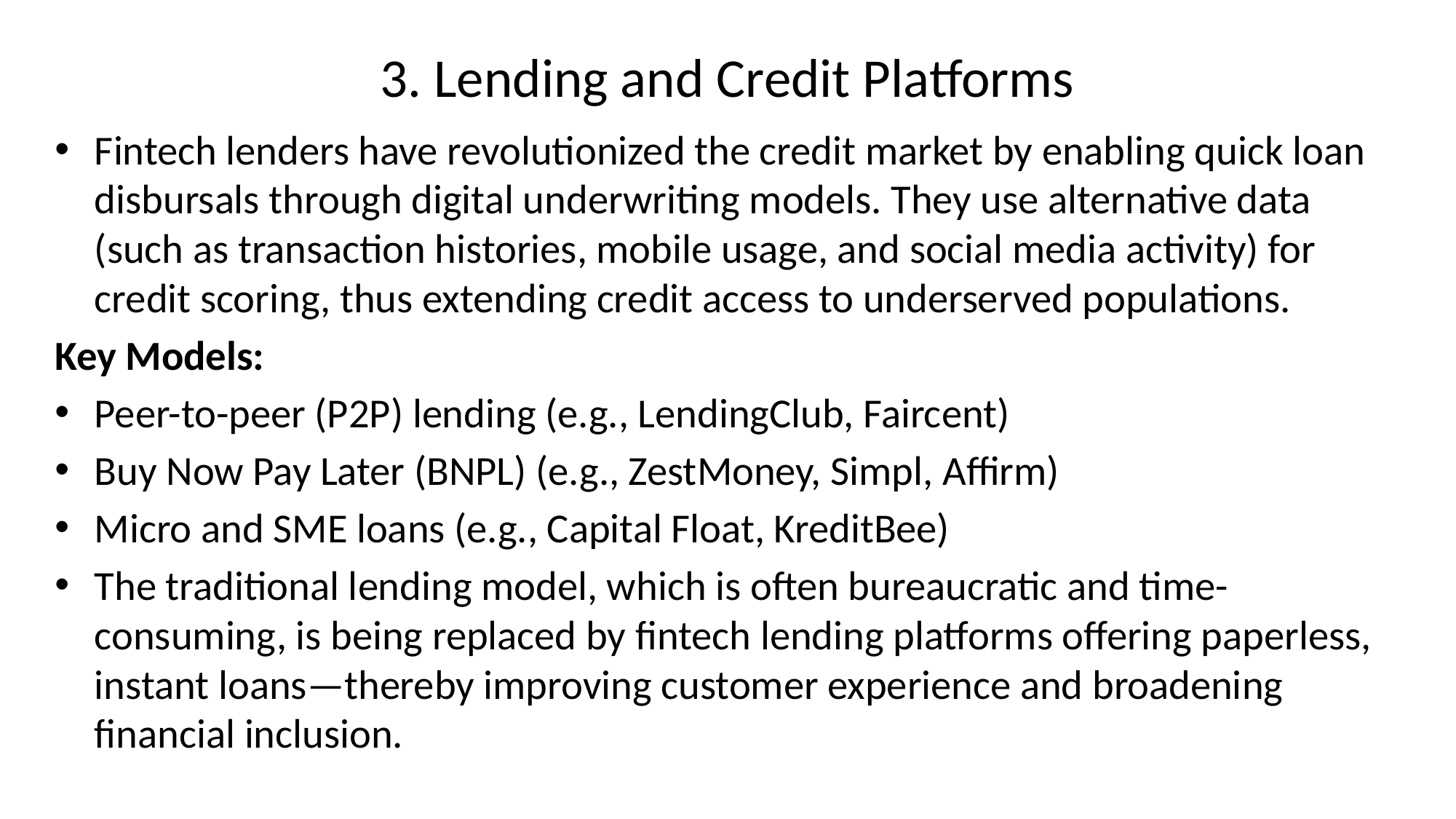

# 3. Lending and Credit Platforms
Fintech lenders have revolutionized the credit market by enabling quick loan disbursals through digital underwriting models. They use alternative data (such as transaction histories, mobile usage, and social media activity) for credit scoring, thus extending credit access to underserved populations.
Key Models:
Peer-to-peer (P2P) lending (e.g., LendingClub, Faircent)
Buy Now Pay Later (BNPL) (e.g., ZestMoney, Simpl, Affirm)
Micro and SME loans (e.g., Capital Float, KreditBee)
The traditional lending model, which is often bureaucratic and time-consuming, is being replaced by fintech lending platforms offering paperless, instant loans—thereby improving customer experience and broadening financial inclusion.